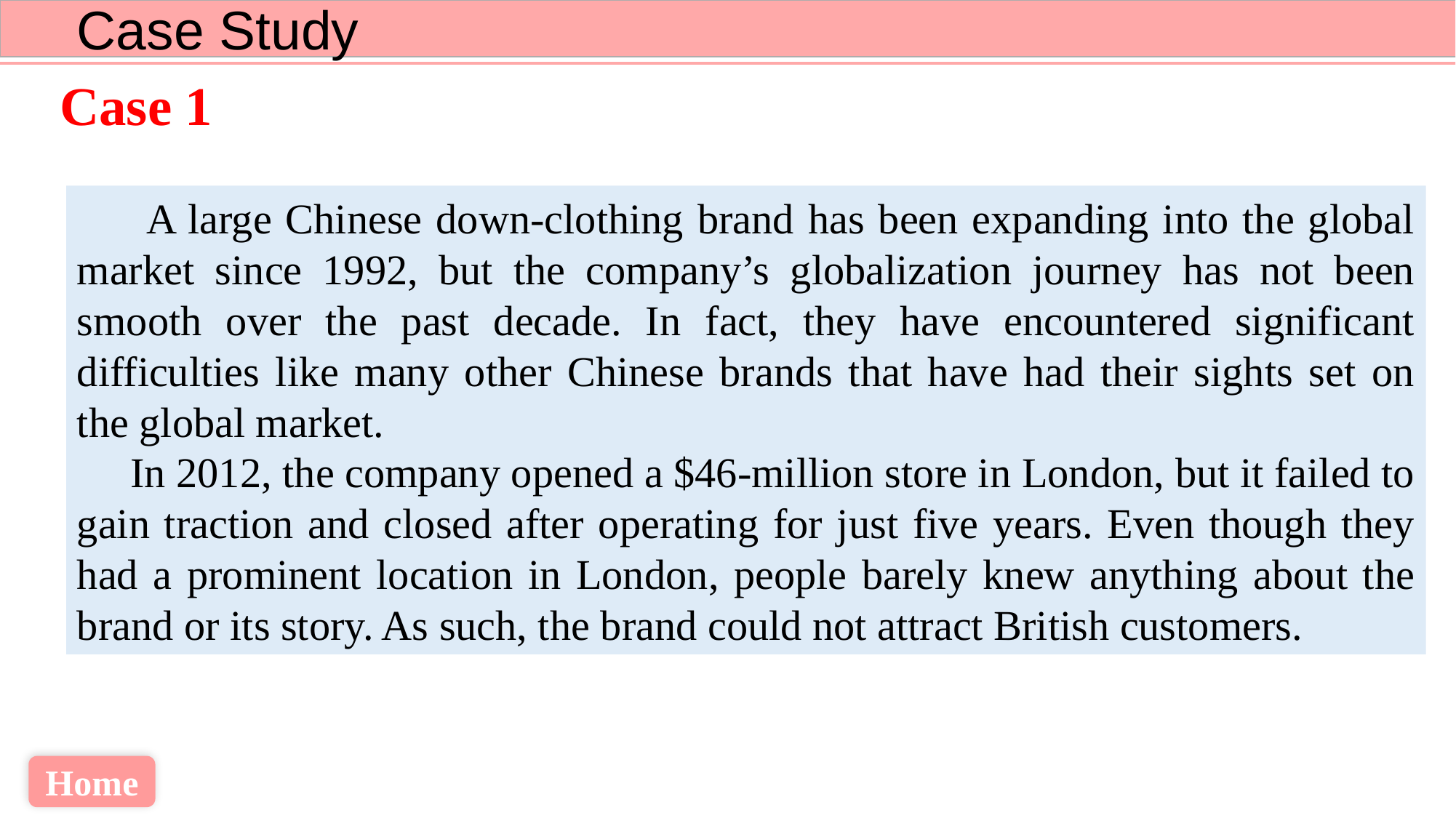

Case 1
     A large Chinese down-clothing brand has been expanding into the global market since 1992, but the company’s globalization journey has not been smooth over the past decade. In fact, they have encountered significant difficulties like many other Chinese brands that have had their sights set on the global market.
     In 2012, the company opened a $46-million store in London, but it failed to gain traction and closed after operating for just five years. Even though they had a prominent location in London, people barely knew anything about the brand or its story. As such, the brand could not attract British customers.